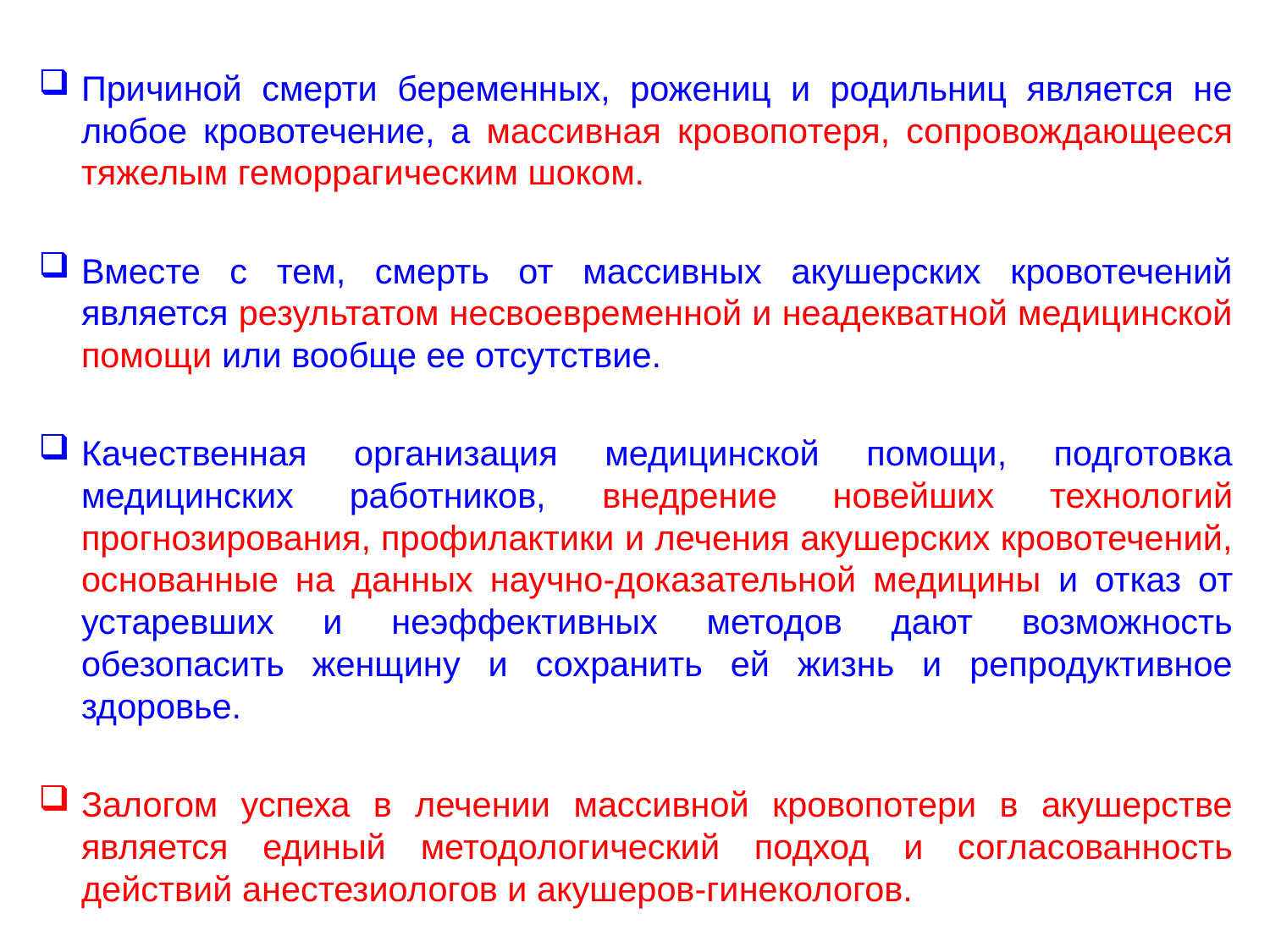

Причиной смерти беременных, рожениц и родильниц является не любое кровотечение, а массивная кровопотеря, сопровождающееся тяжелым геморрагическим шоком.

Вместе с тем, смерть от массивных акушерских кровотечений является результатом несвоевременной и неадекватной медицинской помощи или вообще ее отсутствие.

Качественная организация медицинской помощи, подготовка медицинских работников, внедрение новейших технологий прогнозирования, профилактики и лечения акушерских кровотечений, основанные на данных научно-доказательной медицины и отказ от устаревших и неэффективных методов дают возможность обезопасить женщину и сохранить ей жизнь и репродуктивное здоровье.

Залогом успеха в лечении массивной кровопотери в акушерстве является единый методологический подход и согласованность действий анестезиологов и акушеров-гинекологов.